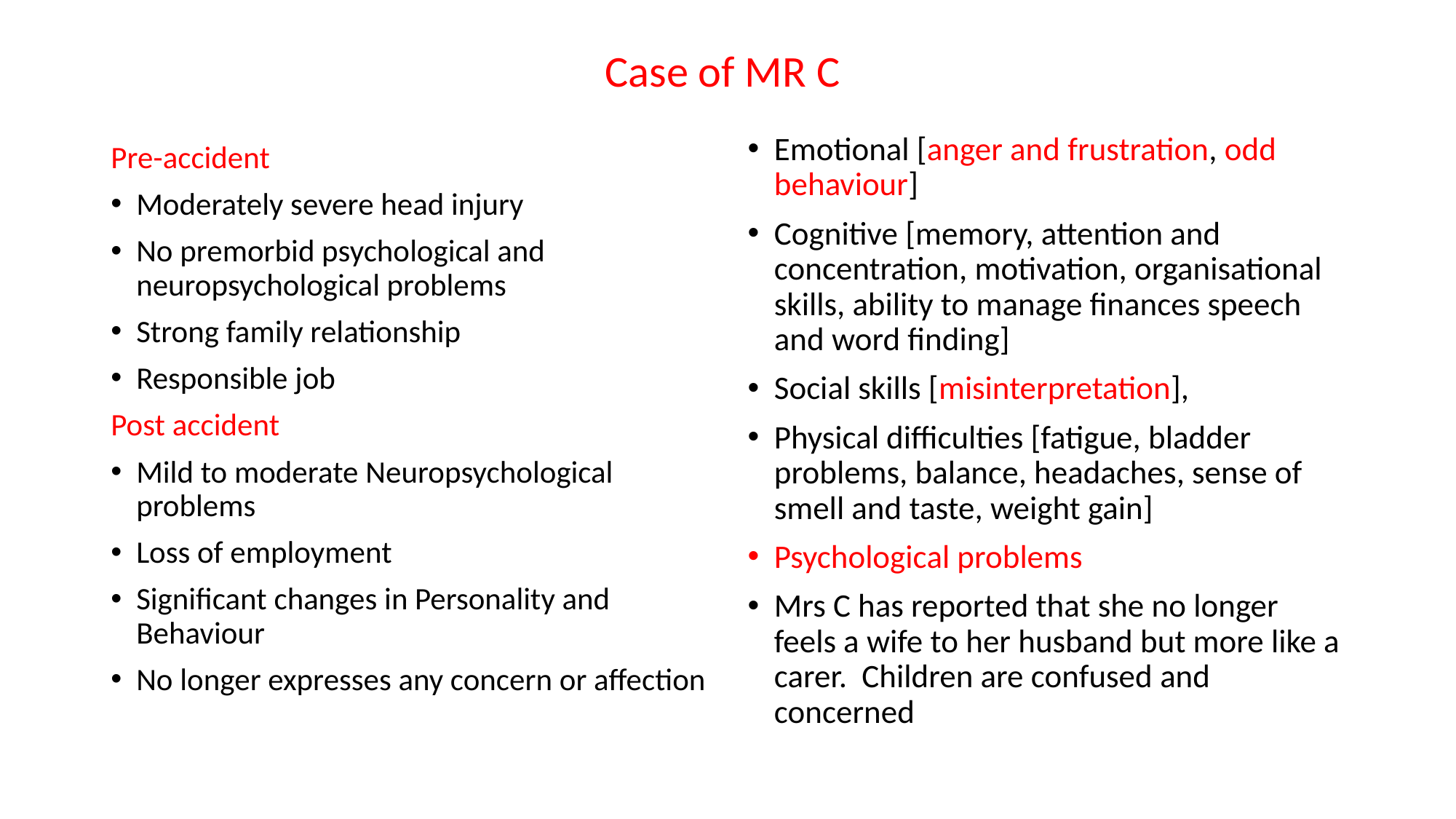

# Case of MR C
Emotional [anger and frustration, odd behaviour]
Cognitive [memory, attention and concentration, motivation, organisational skills, ability to manage finances speech and word finding]
Social skills [misinterpretation],
Physical difficulties [fatigue, bladder problems, balance, headaches, sense of smell and taste, weight gain]
Psychological problems
Mrs C has reported that she no longer feels a wife to her husband but more like a carer.  Children are confused and concerned

Pre-accident
Moderately severe head injury
No premorbid psychological and neuropsychological problems
Strong family relationship
Responsible job
Post accident
Mild to moderate Neuropsychological problems
Loss of employment
Significant changes in Personality and Behaviour
No longer expresses any concern or affection